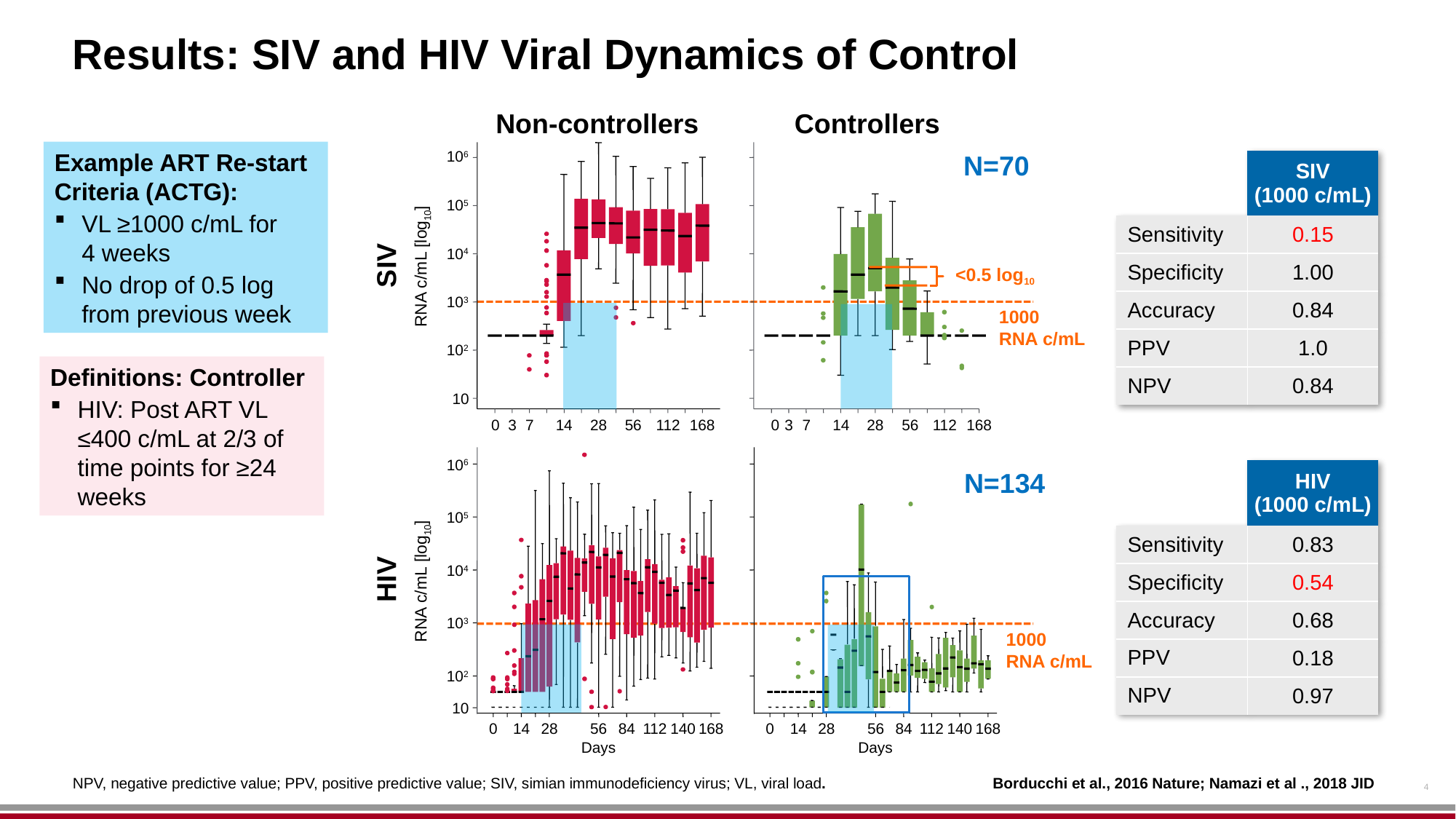

# Results: SIV and HIV Viral Dynamics of Control
Non-controllers
Controllers
Example ART Re-start Criteria (ACTG):
VL ≥1000 c/mL for
4 weeks
No drop of 0.5 log from previous week

106

105

104

103

102

10

0
3
7
14
28
56
112
168

<0.5 log10

1000
RNA c/mL

0
3
7
14
28
56
112
168
N=70
|  | SIV (1000 c/mL) |
| --- | --- |
| Sensitivity | 0.15 |
| Specificity | 1.00 |
| Accuracy | 0.84 |
| PPV | 1.0 |
| NPV | 0.84 |
SIV
RNA c/mL [log10]

Definitions: Controller
HIV: Post ART VL ≤400 c/mL at 2/3 of time points for ≥24 weeks

106

105

104

103

102

10

0
14
28
56
84
112
140
168
Days

1000
RNA c/mL

0
14
28
56
84
112
140
168
Days
|  | HIV (1000 c/mL) |
| --- | --- |
| Sensitivity | 0.83 |
| Specificity | 0.54 |
| Accuracy | 0.68 |
| PPV | 0.18 |
| NPV | 0.97 |
N=134
HIV
RNA c/mL [log10]

4
NPV, negative predictive value; PPV, positive predictive value; SIV, simian immunodeficiency virus; VL, viral load.                                        Borducchi et al., 2016 Nature; Namazi et al ., 2018 JID